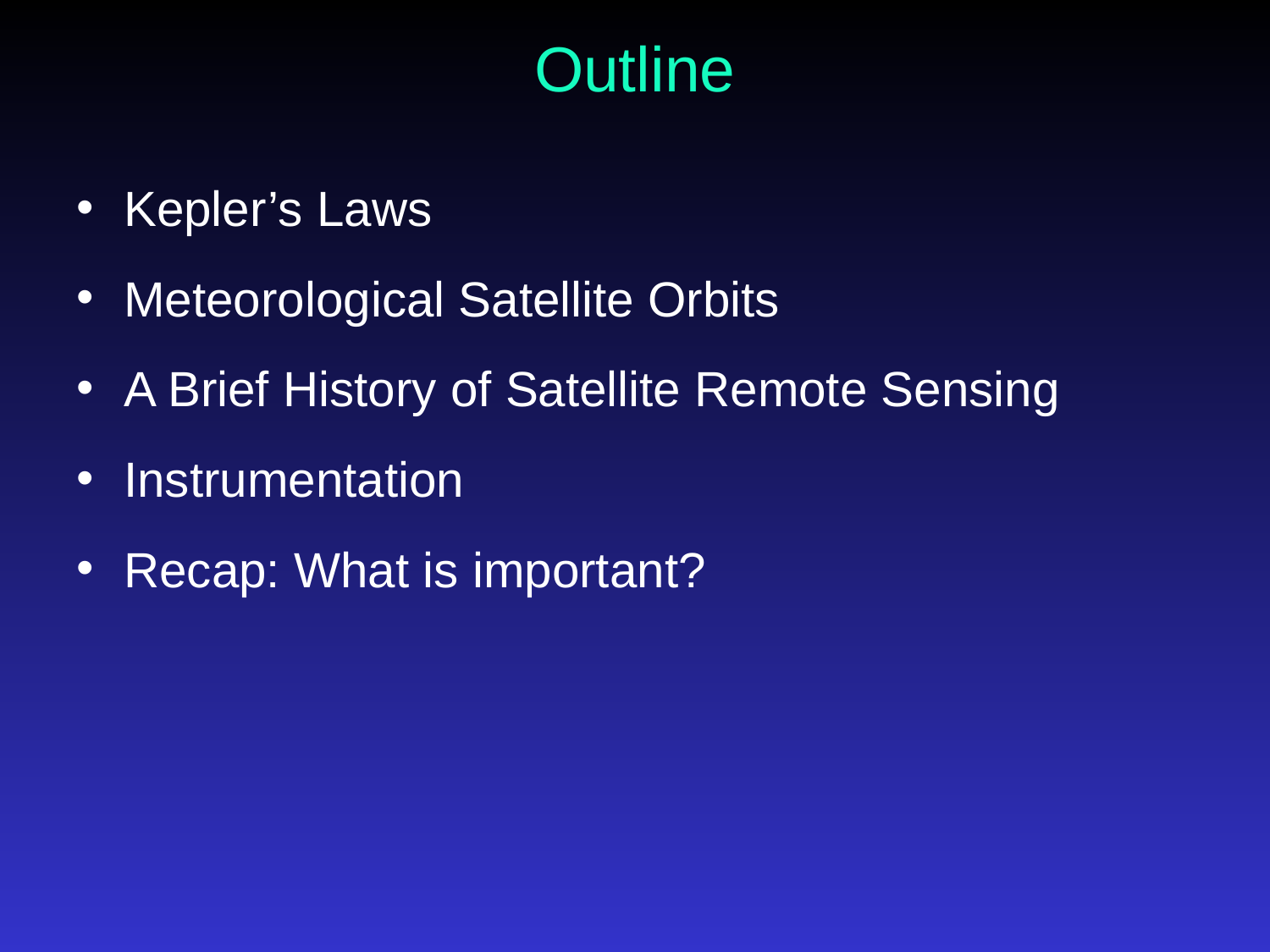

# Outline
Kepler’s Laws
Meteorological Satellite Orbits
A Brief History of Satellite Remote Sensing
Instrumentation
Recap: What is important?